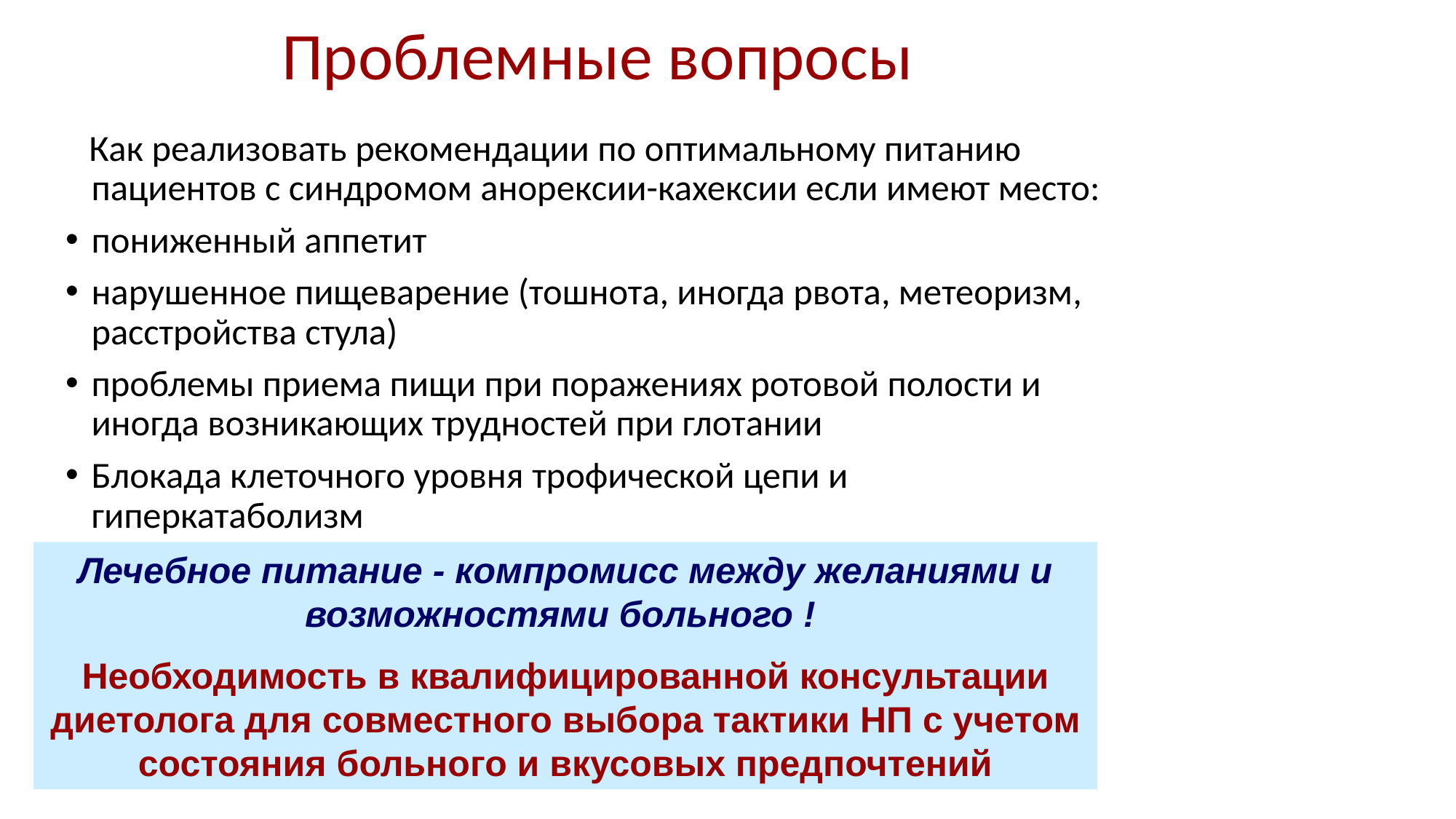

# Проблемные вопросы
   Как реализовать рекомендации по оптимальному питанию пациентов с синдромом анорексии-кахексии если имеют место:
пониженный аппетит
нарушенное пищеварение (тошнота, иногда рвота, метеоризм, расстройства стула)
проблемы приема пищи при поражениях ротовой полости и иногда возникающих трудностей при глотании
Блокада клеточного уровня трофической цепи и гиперкатаболизм

Лечебное питание - компромисс между желаниями и возможностями больного !
Необходимость в квалифицированной консультации диетолога для совместного выбора тактики НП с учетом состояния больного и вкусовых предпочтений